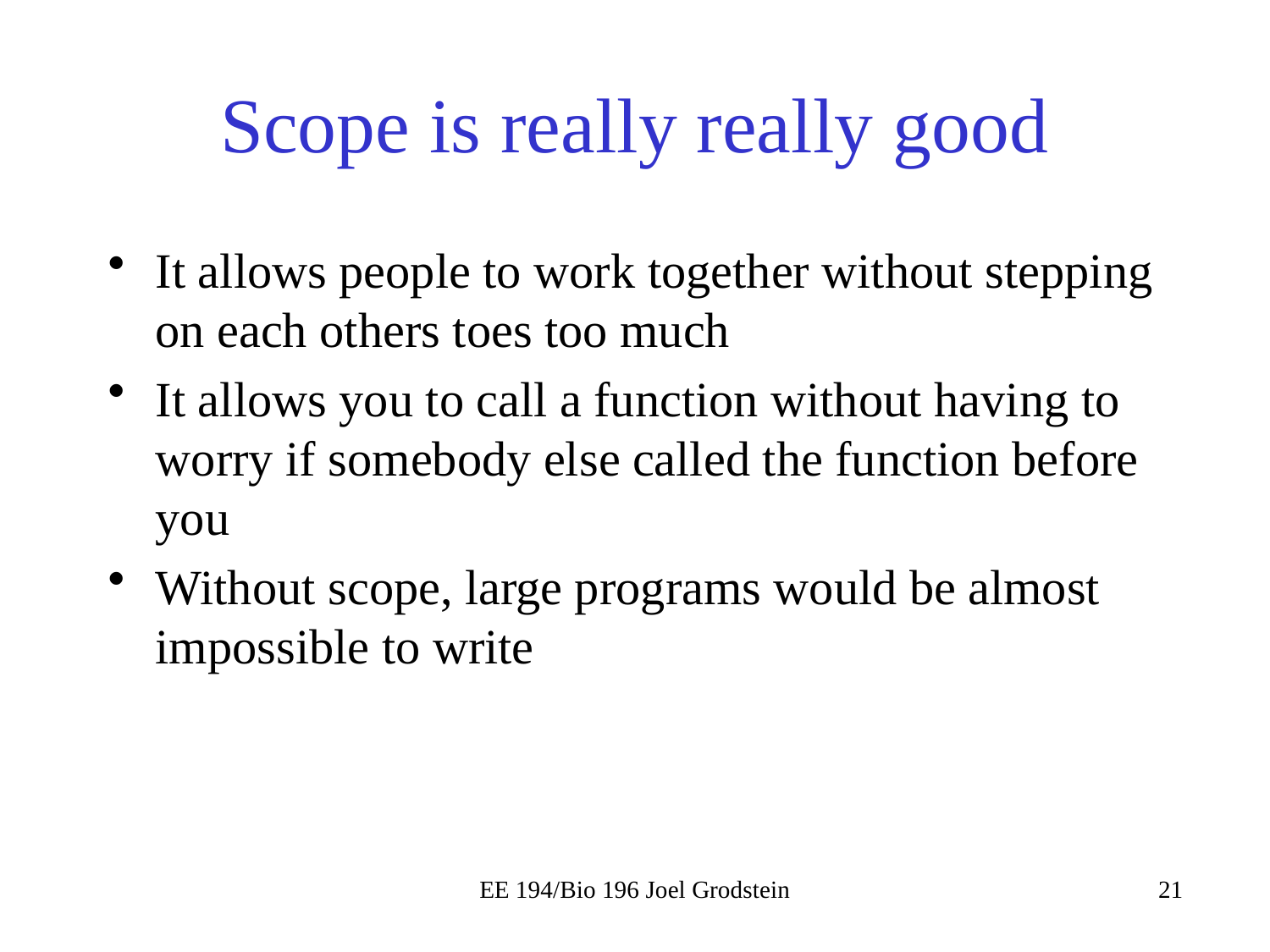

# Scope is really really good
It allows people to work together without stepping on each others toes too much
It allows you to call a function without having to worry if somebody else called the function before you
Without scope, large programs would be almost impossible to write
EE 194/Bio 196 Joel Grodstein